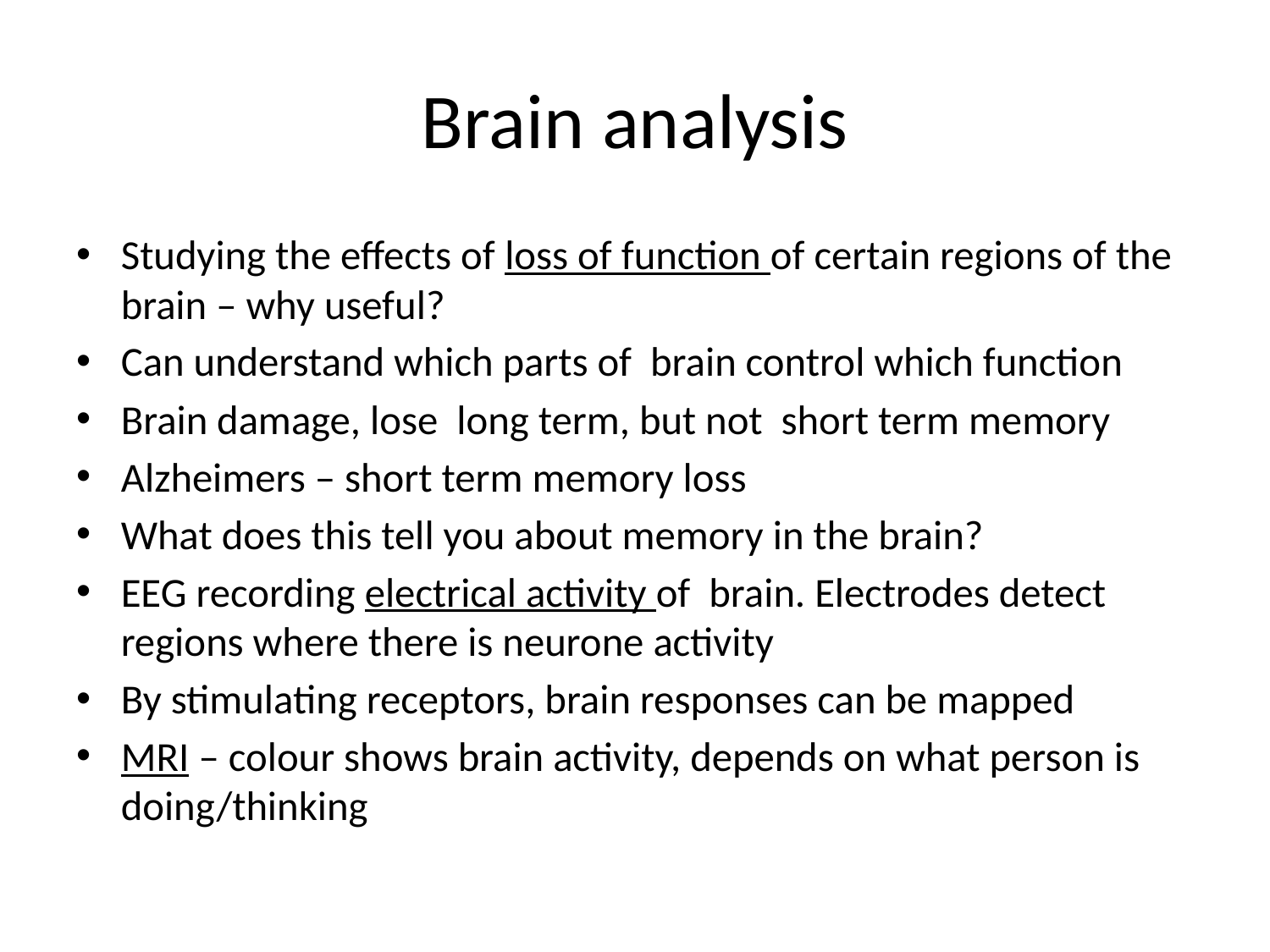

# Brain analysis
Studying the effects of loss of function of certain regions of the brain – why useful?
Can understand which parts of  brain control which function
Brain damage, lose  long term, but not  short term memory
Alzheimers – short term memory loss
What does this tell you about memory in the brain?
EEG recording electrical activity of  brain. Electrodes detect regions where there is neurone activity
By stimulating receptors, brain responses can be mapped
MRI – colour shows brain activity, depends on what person is doing/thinking